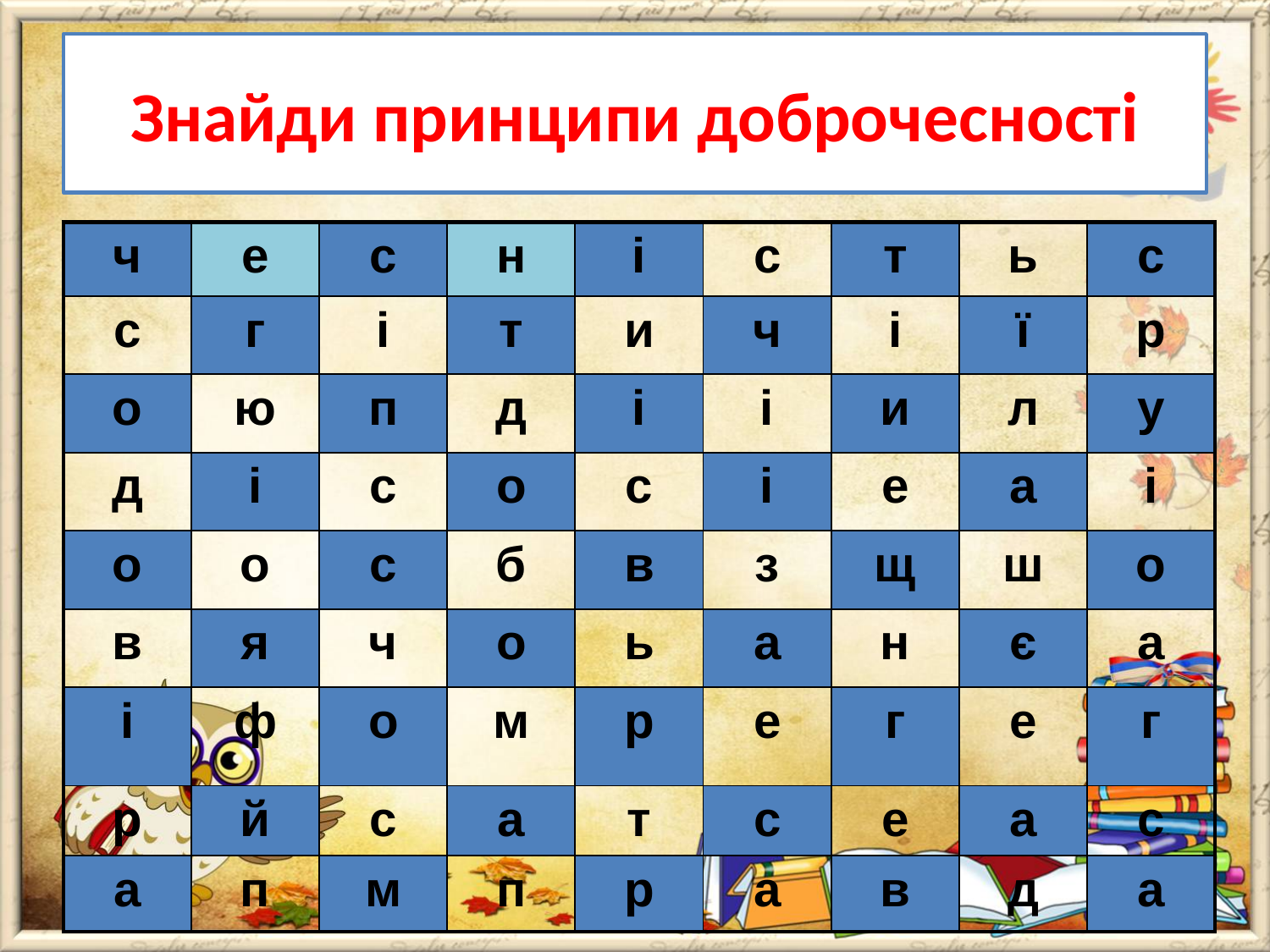

Знайди принципи доброчесності
#

| ч | е | с | н | і | с | т | ь | c |
| --- | --- | --- | --- | --- | --- | --- | --- | --- |
| с | г | і | т | и | ч | і | ї | p |
| o | ю | п | д | і | i | и | л | у |
| д | i | c | о | c | і | e | a | i |
| о | o | c | б | в | з | щ | ш | о |
| в | я | ч | o | ь | а | н | є | a |
| і | ф | o | м | p | e | г | e | г |
| р | й | c | a | т | с | e | а | c |
| а | п | м | п | р | а | в | д | а |